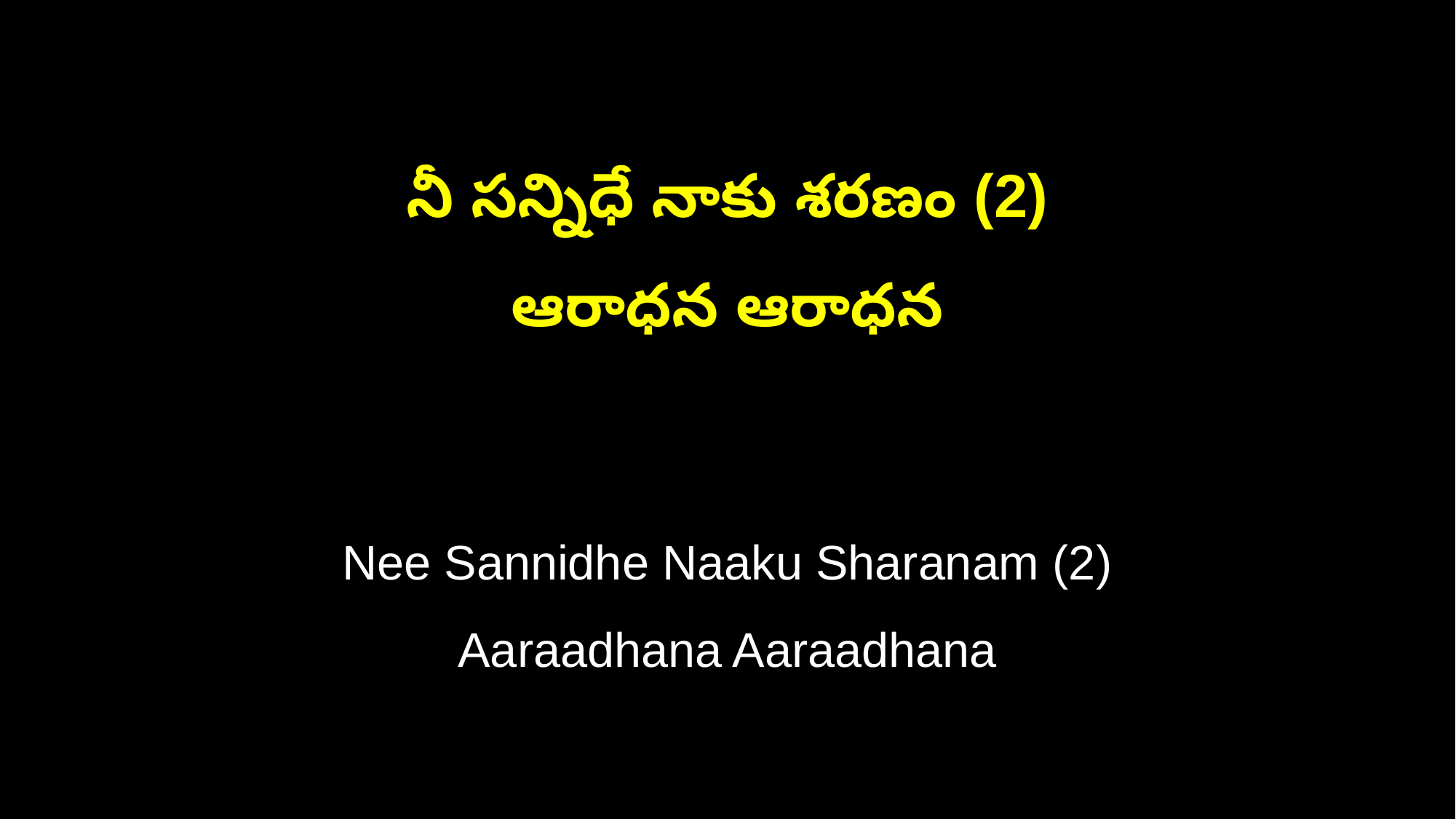

నీ సన్నిధే నాకు శరణం (2)
ఆరాధన ఆరాధన
Nee Sannidhe Naaku Sharanam (2)
Aaraadhana Aaraadhana